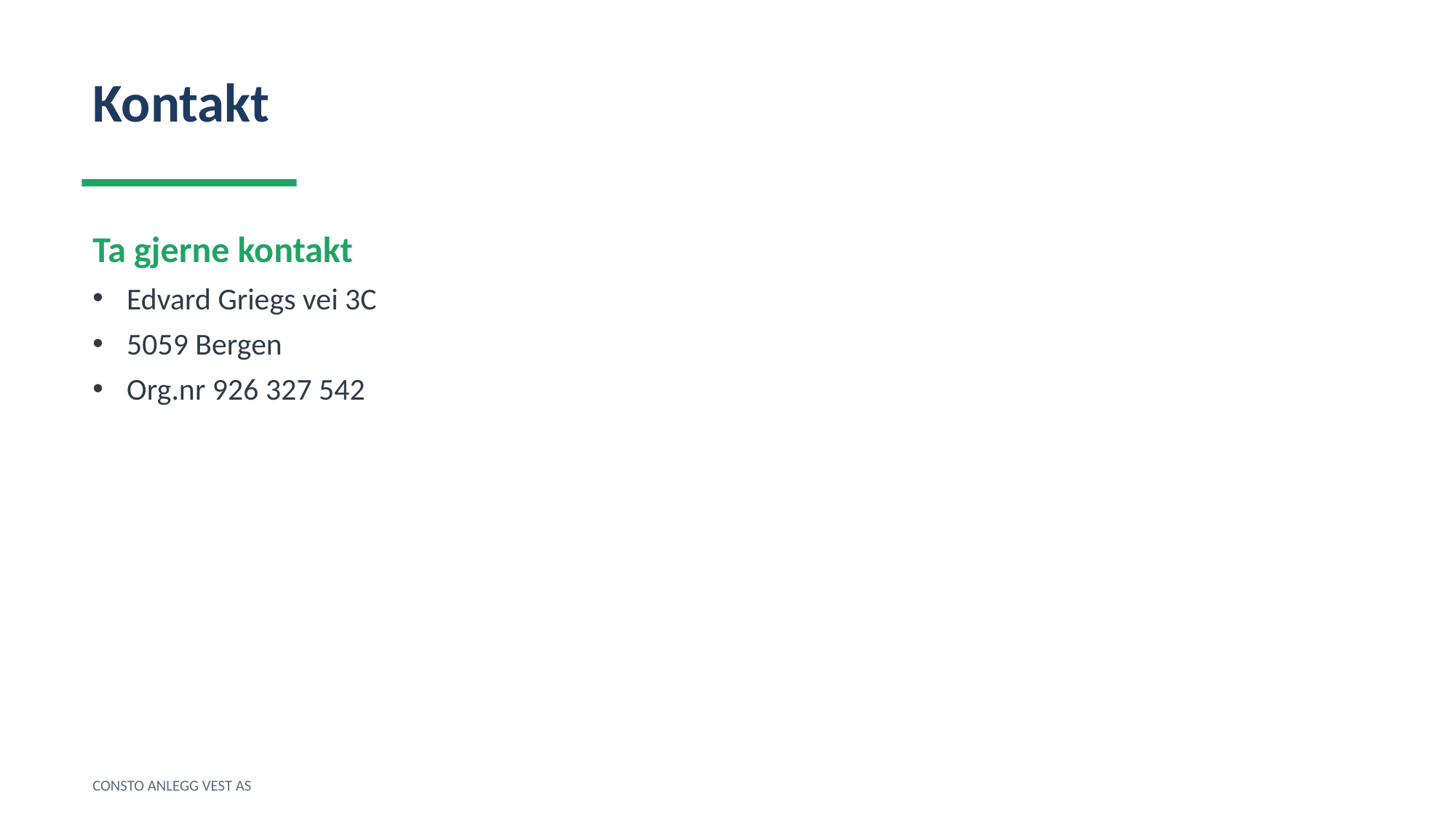

Kontakt

Ta gjerne kontakt
Edvard Griegs vei 3C
5059 Bergen
Org.nr 926 327 542
CONSTO ANLEGG VEST AS